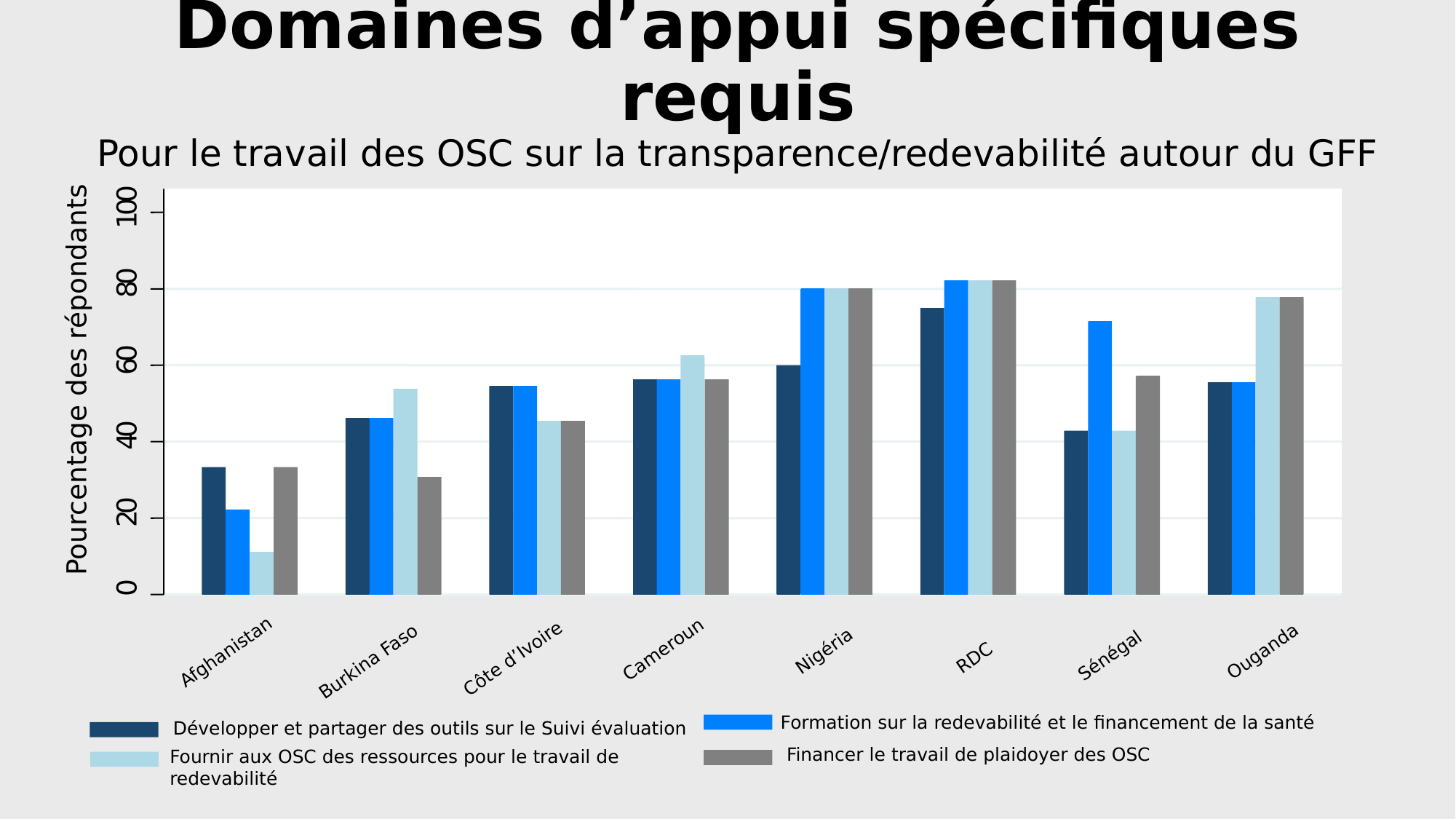

Domaines d’appui spécifiques requis
Pour le travail des OSC sur la transparence/redevabilité autour du GFF
Pourcentage des répondants
0

0
1

0
8

0
6

0

4

0
2

0

RDC
Nigéria
Afghanistan
Ouganda
Cameroun
Sénégal
Burkina Faso
Côte d’Ivoire
Formation sur la redevabilité et le financement de la santé

Développer et partager des outils sur le Suivi évaluation

Financer le travail de plaidoyer des OSC
Fournir aux OSC des ressources pour le travail de redevabilité